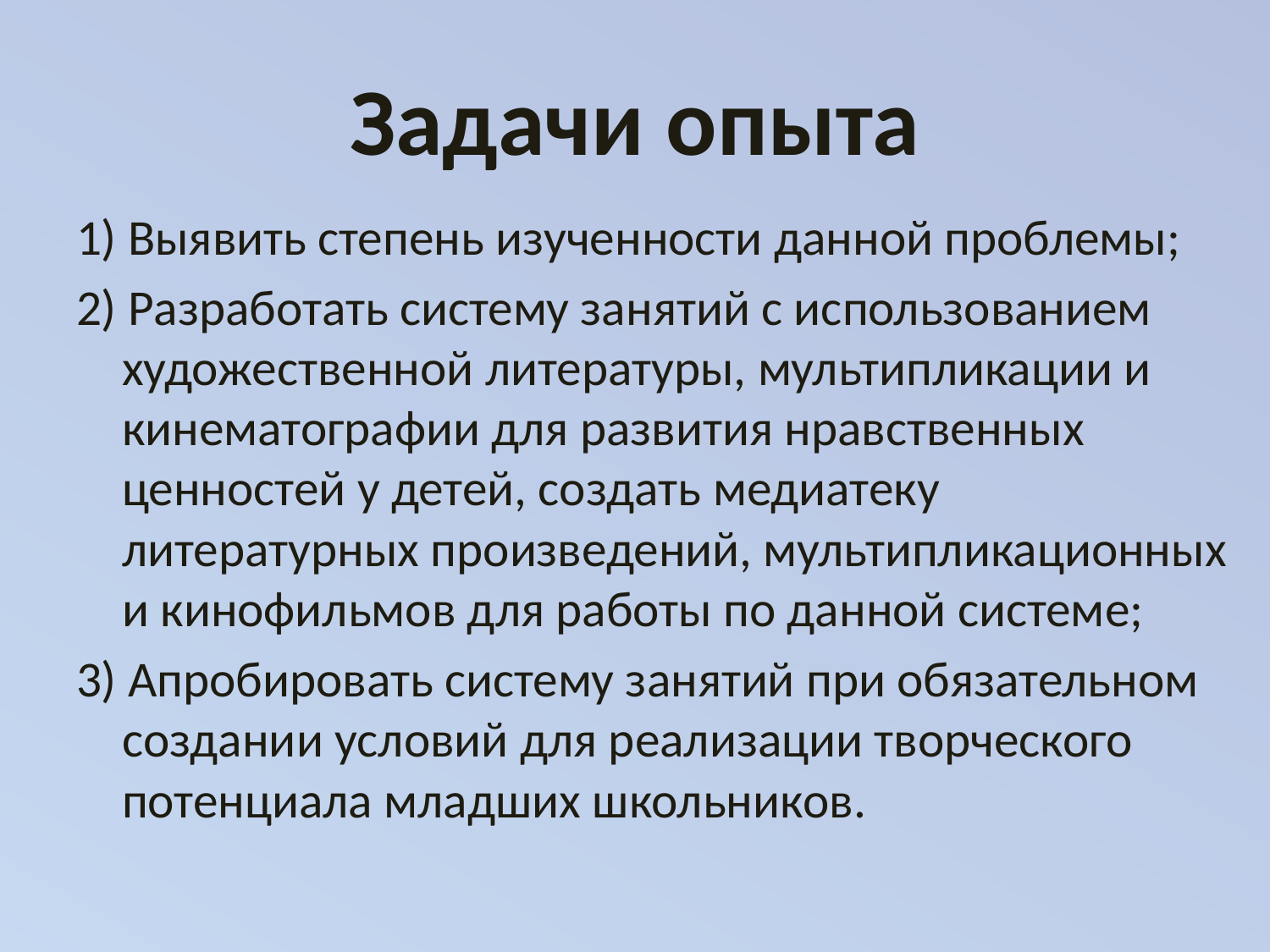

# Задачи опыта
1) Выявить степень изученности данной проблемы;
2) Разработать систему занятий с использованием художественной литературы, мультипликации и кинематографии для развития нравственных ценностей у детей, создать медиатеку литературных произведений, мультипликационных и кинофильмов для работы по данной системе;
3) Апробировать систему занятий при обязательном создании условий для реализации творческого потенциала младших школьников.